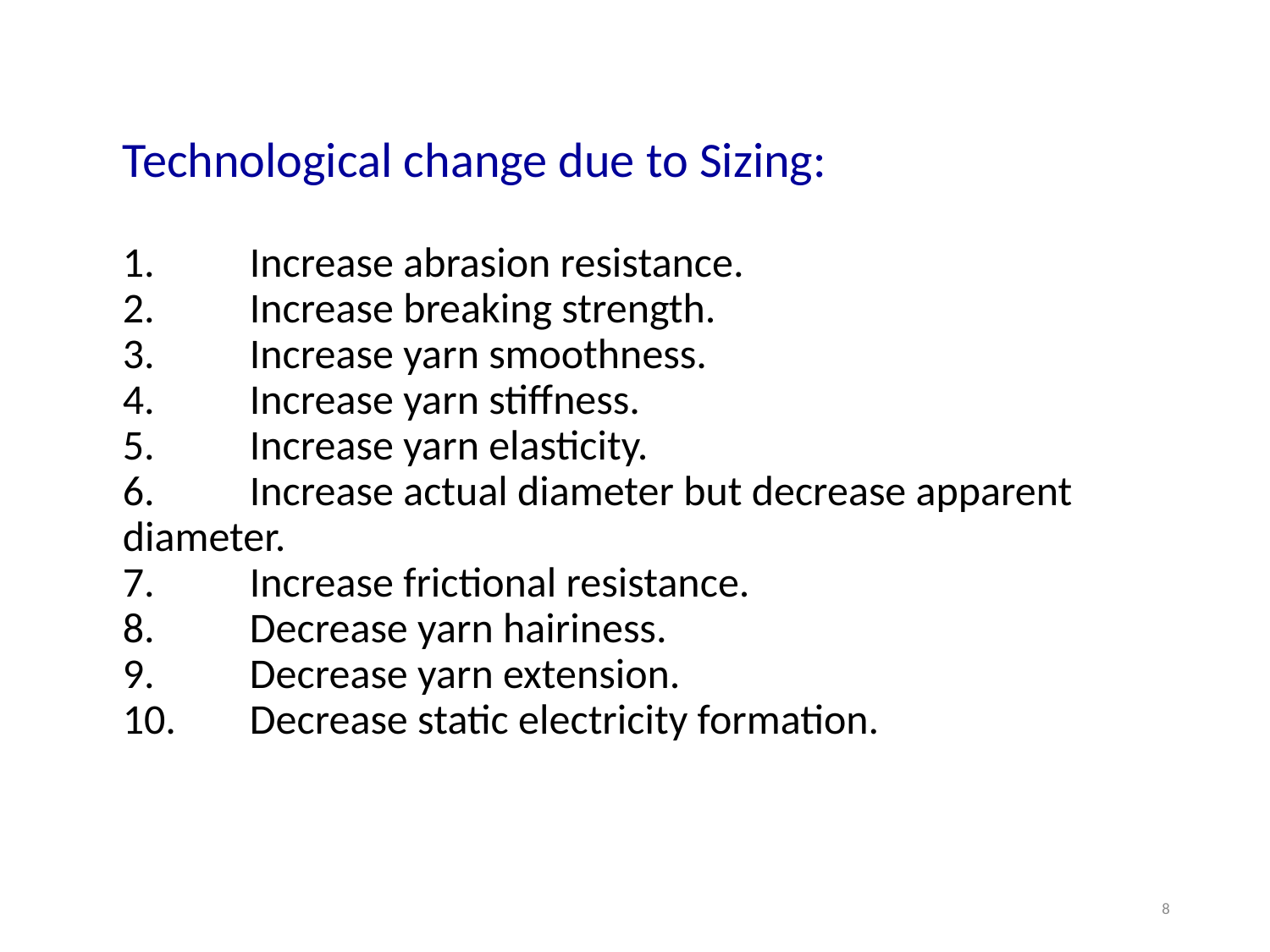

Technological change due to Sizing:
1. 	Increase abrasion resistance.
2. 	Increase breaking strength.
3. 	Increase yarn smoothness.
4. 	Increase yarn stiffness.
5. 	Increase yarn elasticity.
6. 	Increase actual diameter but decrease apparent 	diameter.
7. 	Increase frictional resistance.
8. 	Decrease yarn hairiness.
9. 	Decrease yarn extension.
10. 	Decrease static electricity formation.
8